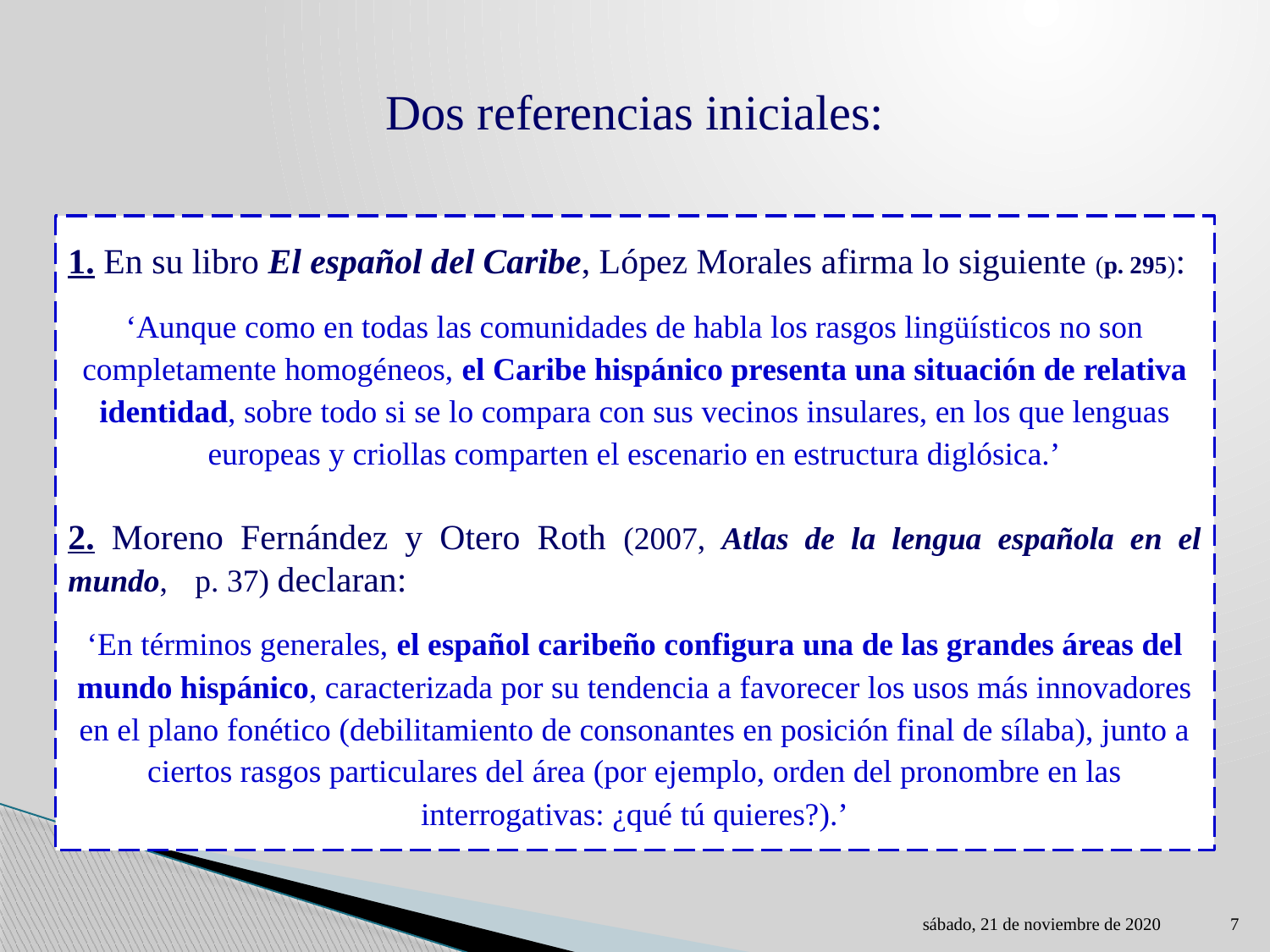

Dos referencias iniciales:

1. En su libro El español del Caribe, López Morales afirma lo siguiente (p. 295):
‘Aunque como en todas las comunidades de habla los rasgos lingüísticos no son completamente homogéneos, el Caribe hispánico presenta una situación de relativa identidad, sobre todo si se lo compara con sus vecinos insulares, en los que lenguas europeas y criollas comparten el escenario en estructura diglósica.’
2. Moreno Fernández y Otero Roth (2007, Atlas de la lengua española en el mundo, 	p. 37) declaran:
‘En términos generales, el español caribeño configura una de las grandes áreas del mundo hispánico, caracterizada por su tendencia a favorecer los usos más innovadores en el plano fonético (debilitamiento de consonantes en posición final de sílaba), junto a ciertos rasgos particulares del área (por ejemplo, orden del pronombre en las interrogativas: ¿qué tú quieres?).’

sábado, 21 de noviembre de 2020
7